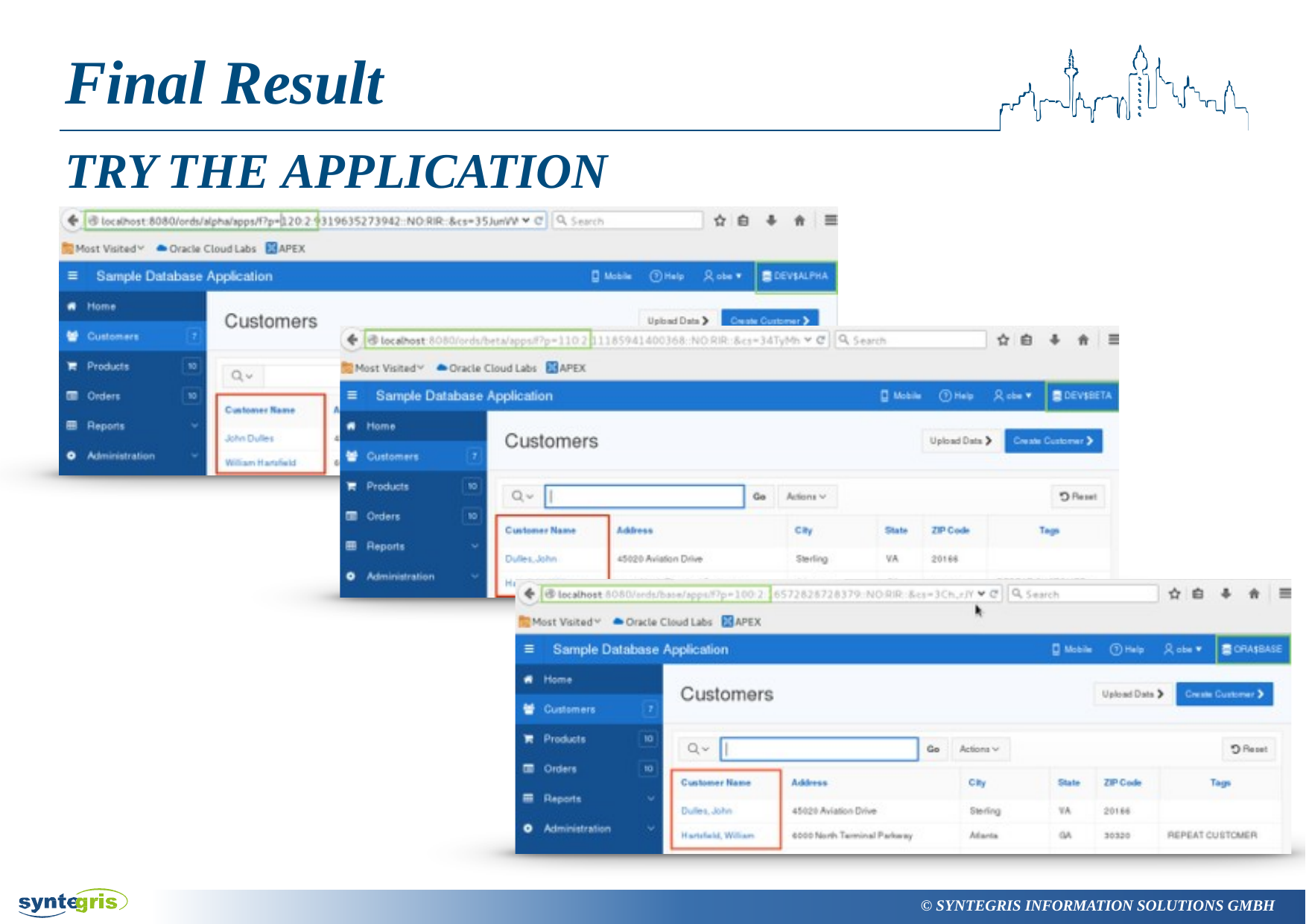

# Final Result
TRY THE APPLICATION

© SYNTEGRIS INFORMATION SOLUTIONS GMBH